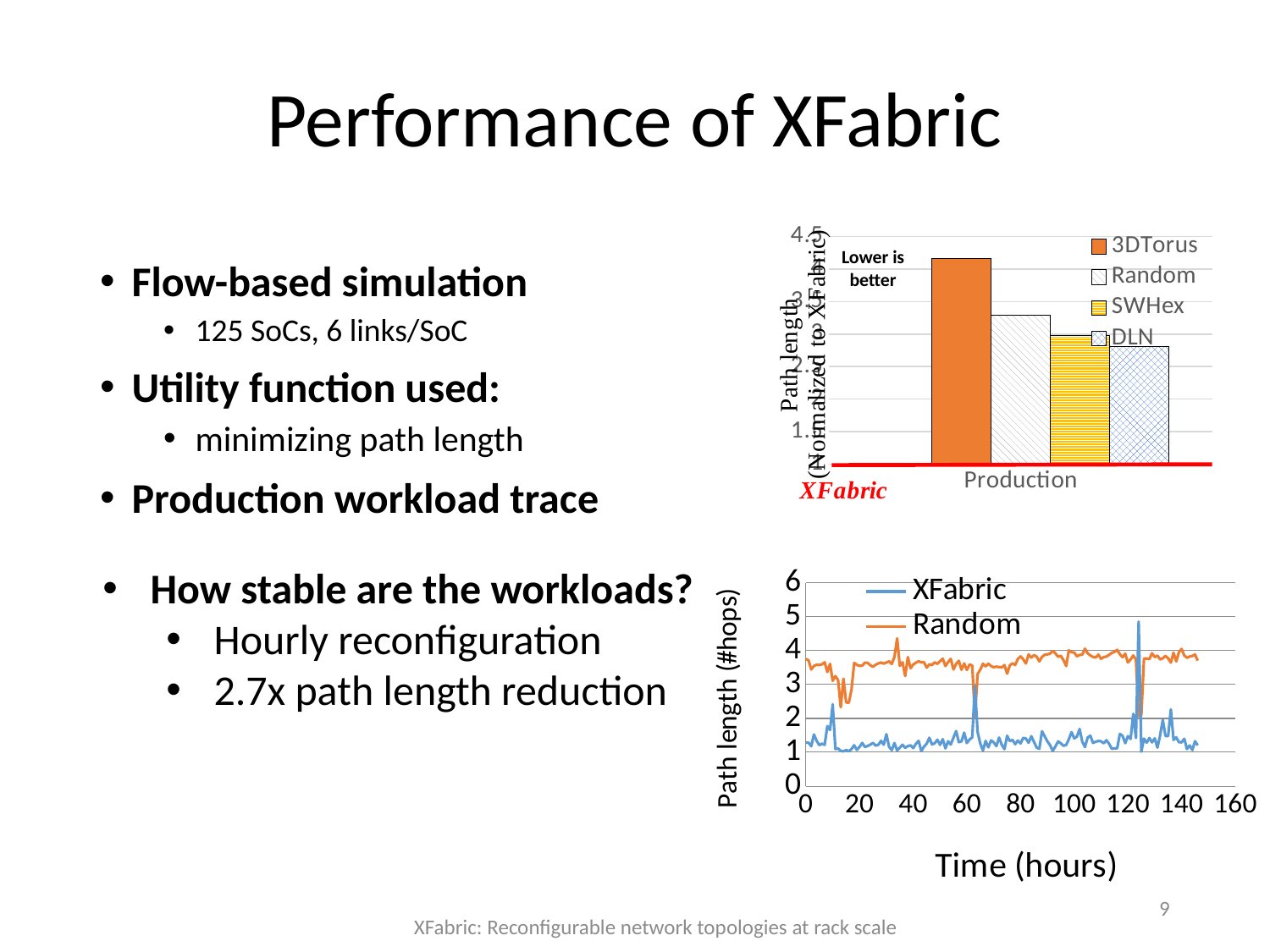

# Performance of XFabric

### Chart

| Category | XFabric | 3DTorus | Random | SWHex | DLN |
|---|---|---|---|---|---|
| Production | 1.0 | 4.158831050659286 | 3.2920397180859453 | 2.9713865935975017 | 2.811574241349459 |
Lower is
better
Flow-based simulation
125 SoCs, 6 links/SoC
Utility function used:
minimizing path length
Production workload trace

### Chart

| Category |  | Random |
|---|---|---|
How stable are the workloads?
Hourly reconfiguration
2.7x path length reduction
9
XFabric: Reconfigurable network topologies at rack scale